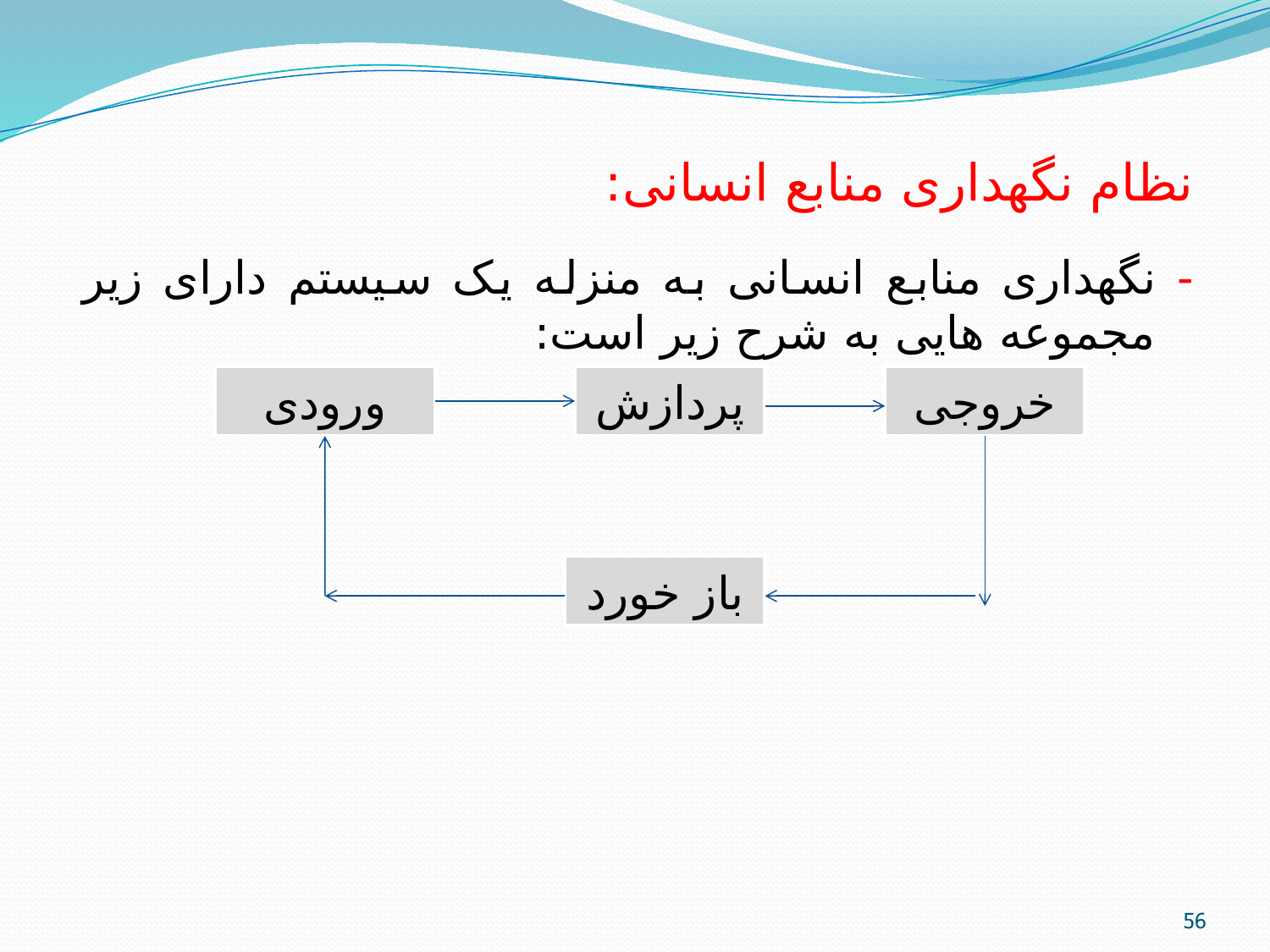

نظام نگهداری منابع انسانی:

- نگهداری منابع انسانی به منزله یک سیستم دارای زیر مجموعه هایی به شرح زیر است:

ورودی
پردازش
خروجی
باز خورد
56